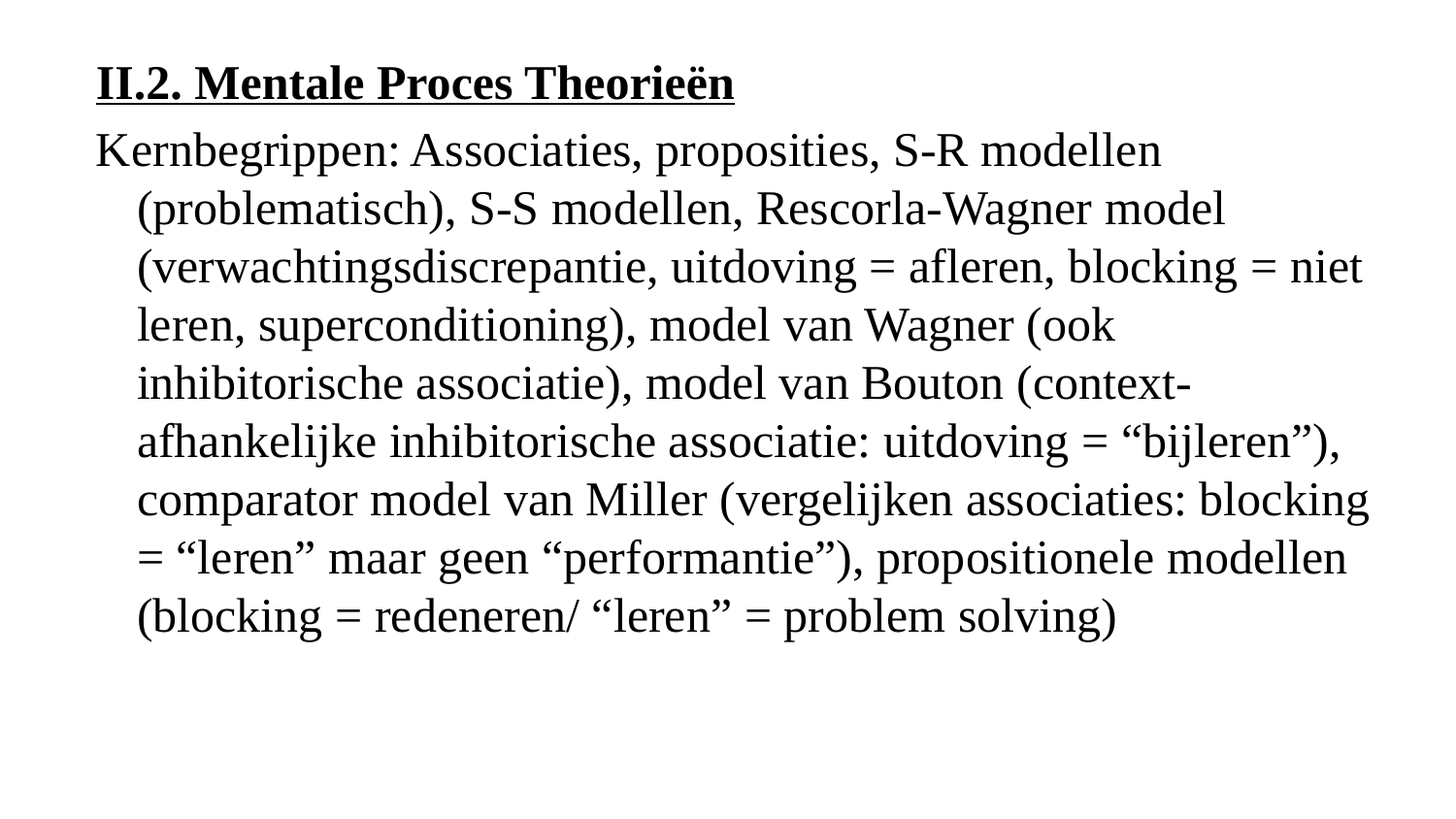

II.2. Mentale Proces Theorieën
Kernbegrippen: Associaties, proposities, S-R modellen (problematisch), S-S modellen, Rescorla-Wagner model (verwachtingsdiscrepantie, uitdoving = afleren, blocking = niet leren, superconditioning), model van Wagner (ook inhibitorische associatie), model van Bouton (context-afhankelijke inhibitorische associatie: uitdoving = “bijleren”), comparator model van Miller (vergelijken associaties: blocking = “leren” maar geen “performantie”), propositionele modellen (blocking = redeneren/ “leren” = problem solving)